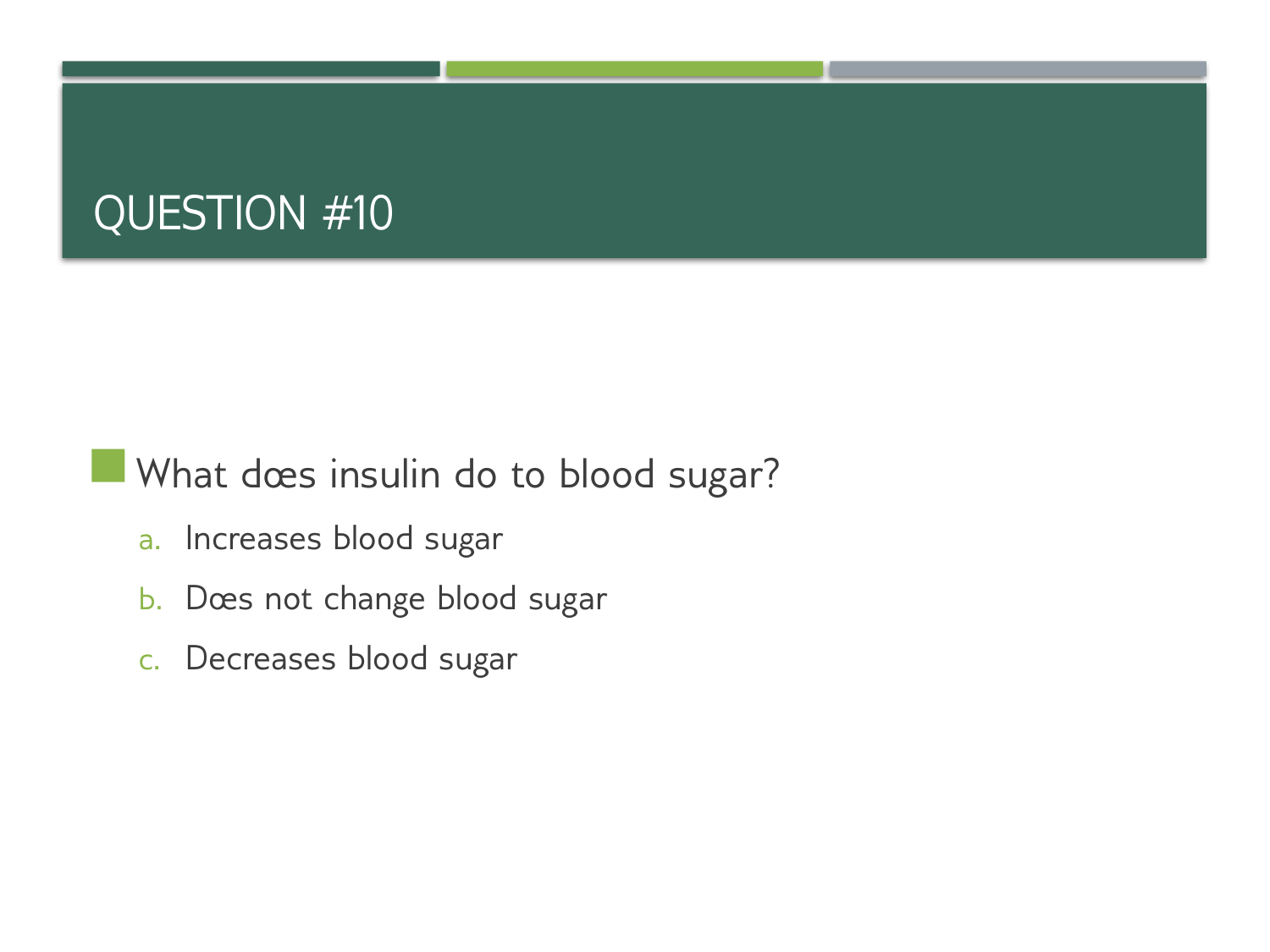

# QUESTION #10
What does insulin do to blood sugar?
Increases blood sugar
Does not change blood sugar
Decreases blood sugar